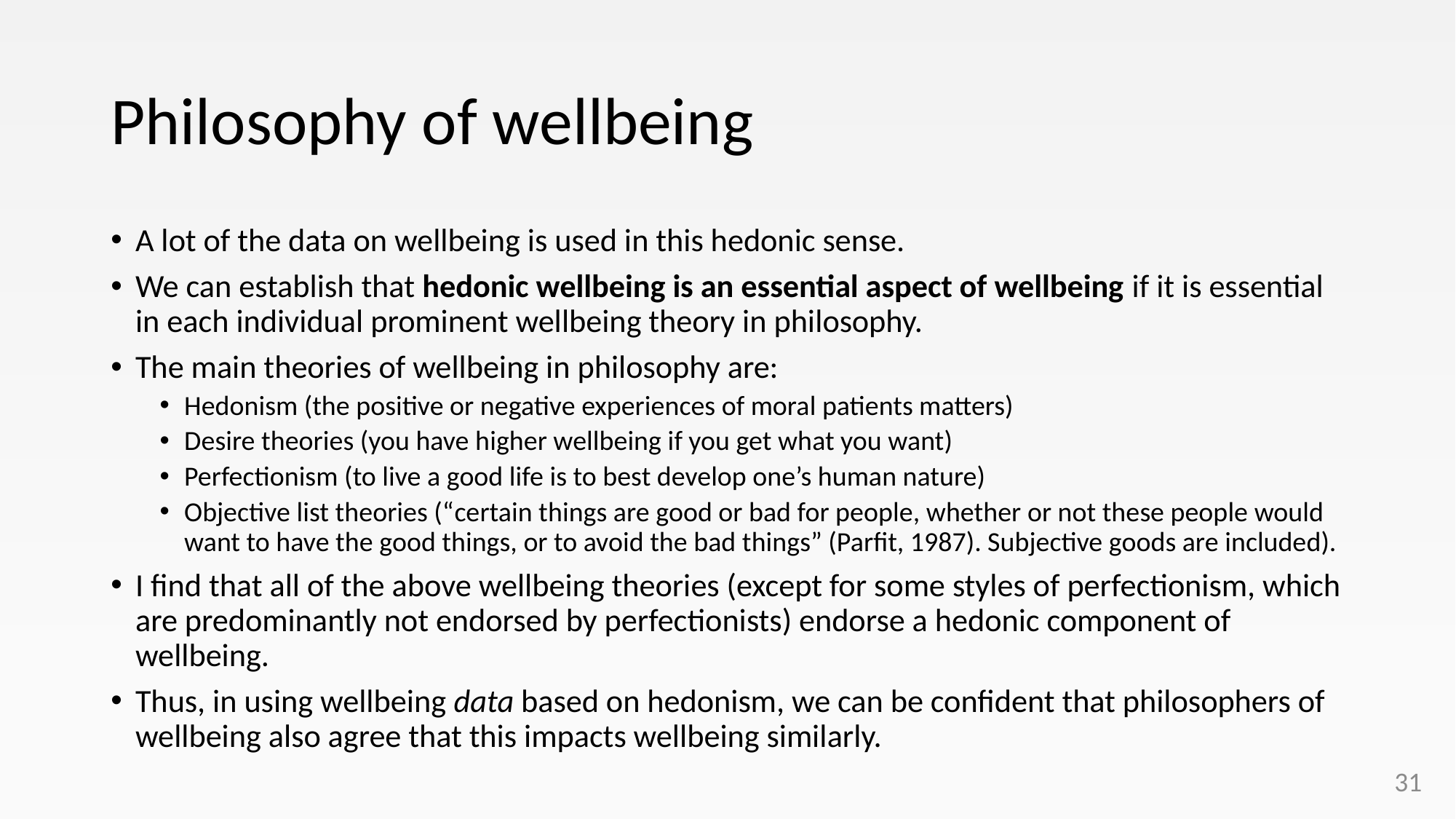

# Philosophy of wellbeing
A lot of the data on wellbeing is used in this hedonic sense.
We can establish that hedonic wellbeing is an essential aspect of wellbeing if it is essential in each individual prominent wellbeing theory in philosophy.
The main theories of wellbeing in philosophy are:
Hedonism (the positive or negative experiences of moral patients matters)
Desire theories (you have higher wellbeing if you get what you want)
Perfectionism (to live a good life is to best develop one’s human nature)
Objective list theories (“certain things are good or bad for people, whether or not these people would want to have the good things, or to avoid the bad things” (Parfit, 1987). Subjective goods are included).
I find that all of the above wellbeing theories (except for some styles of perfectionism, which are predominantly not endorsed by perfectionists) endorse a hedonic component of wellbeing.
Thus, in using wellbeing data based on hedonism, we can be confident that philosophers of wellbeing also agree that this impacts wellbeing similarly.

31